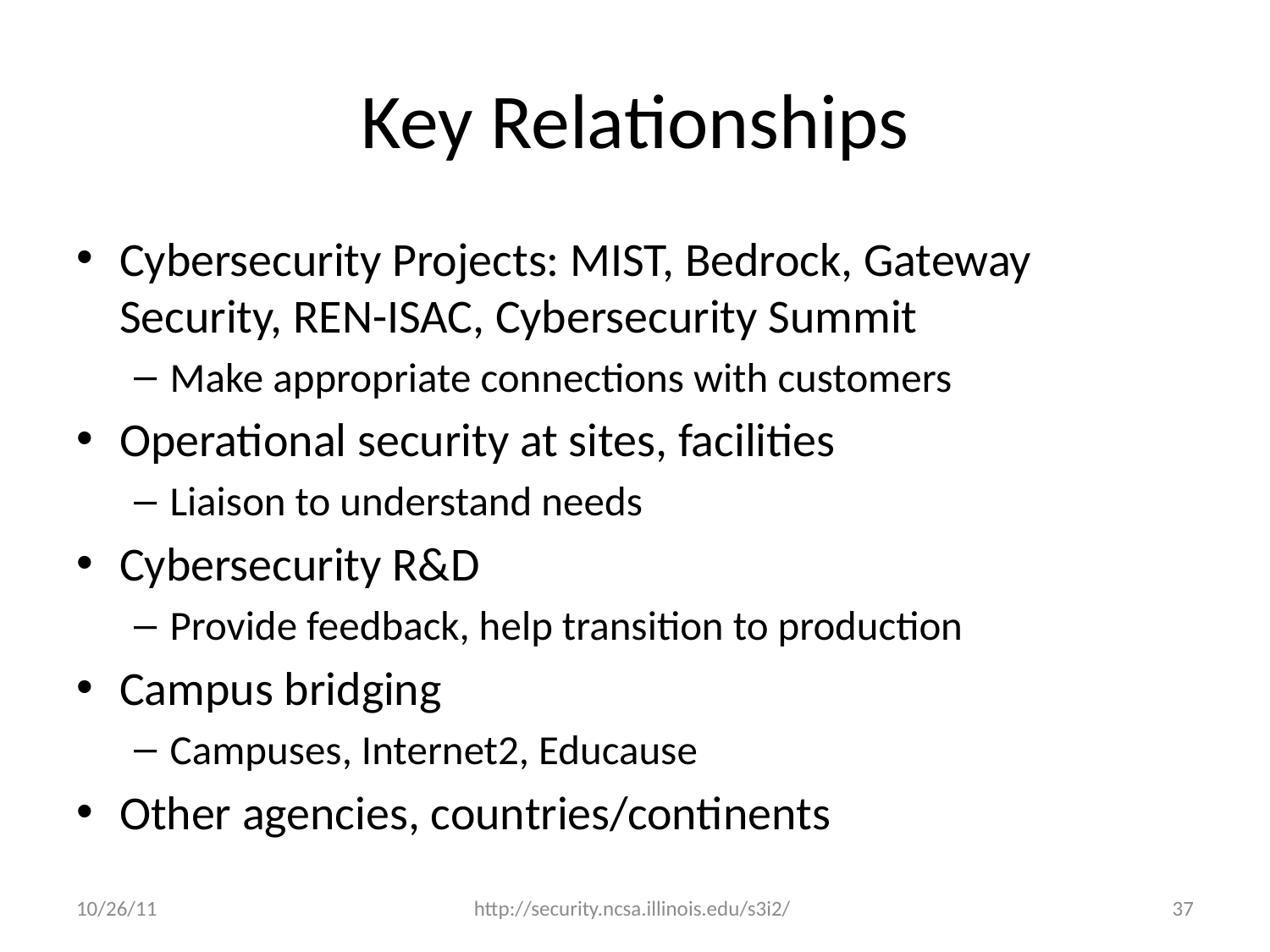

# Key Relationships
Cybersecurity Projects: MIST, Bedrock, Gateway Security, REN-ISAC, Cybersecurity Summit
Make appropriate connections with customers
Operational security at sites, facilities
Liaison to understand needs
Cybersecurity R&D
Provide feedback, help transition to production
Campus bridging
Campuses, Internet2, Educause
Other agencies, countries/continents
10/26/11
http://security.ncsa.illinois.edu/s3i2/
37